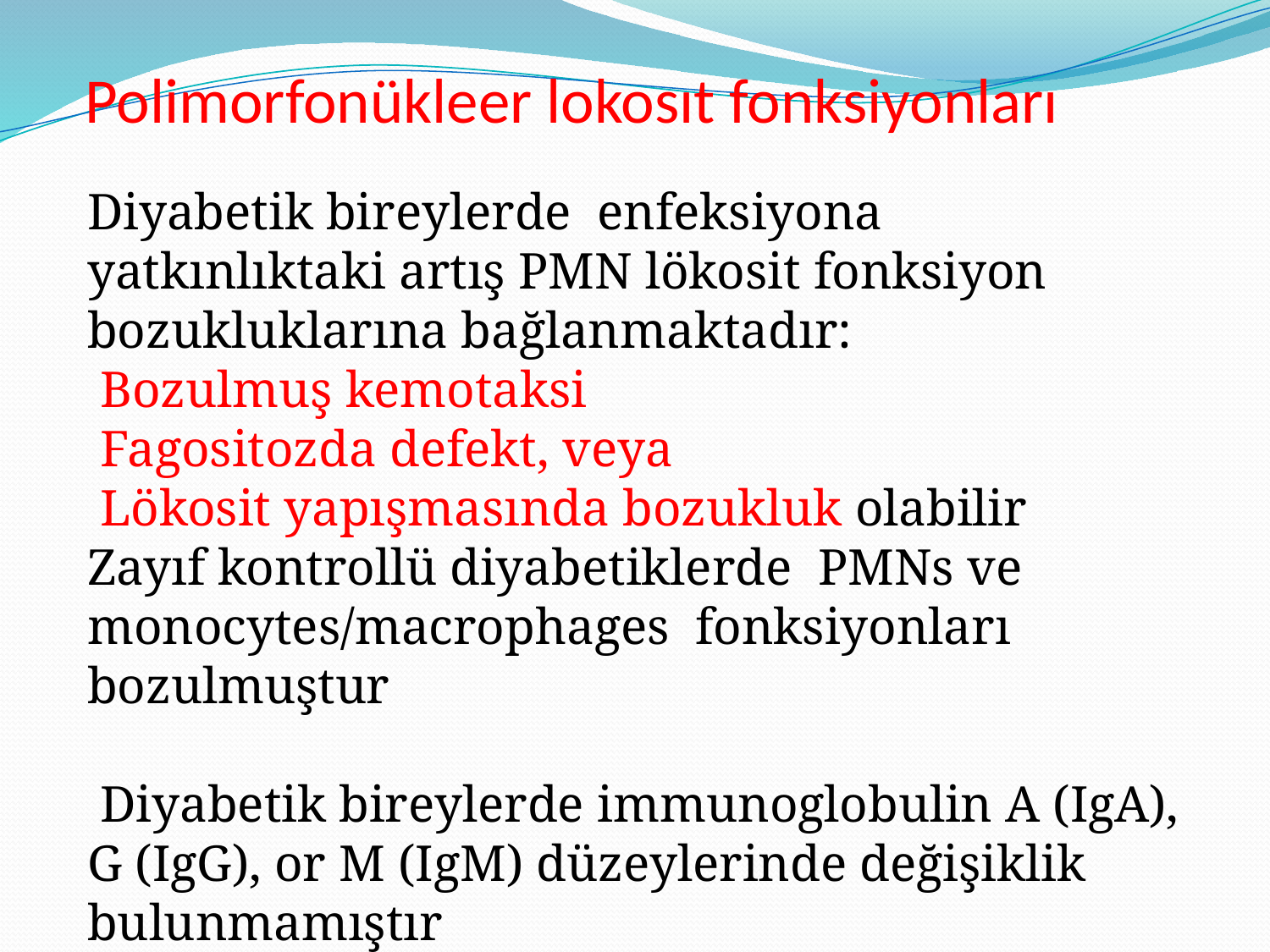

# Polimorfonükleer lokosıt fonksiyonları

Diyabetik bireylerde  enfeksiyona  yatkınlıktaki artış PMN lökosit fonksiyon bozukluklarına bağlanmaktadır:
 Bozulmuş kemotaksi
 Fagositozda defekt, veya
 Lökosit yapışmasında bozukluk olabilir
Zayıf kontrollü diyabetiklerde  PMNs ve  monocytes/macrophages  fonksiyonları bozulmuştur

 Diyabetik bireylerde immunoglobulin A (IgA), G (IgG), or M (IgM) düzeylerinde değişiklik bulunmamıştır